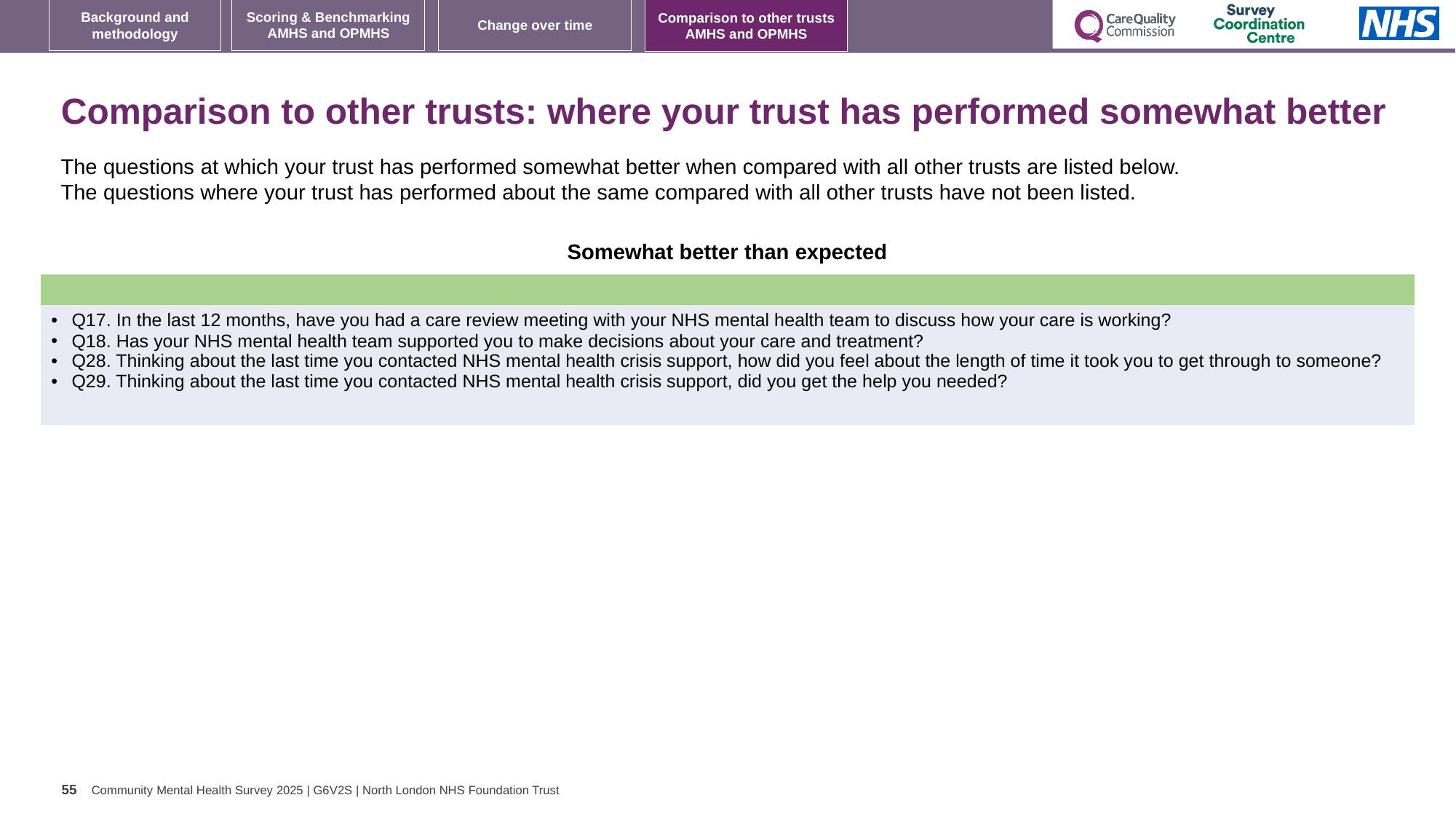

# Comparison to other trusts: where your trust has performed somewhat better
The questions at which your trust has performed somewhat better when compared with all other trusts are listed below.
The questions where your trust has performed about the same compared with all other trusts have not been listed.
| Somewhat better than expected |
| --- |
|  |
| Q17. In the last 12 months, have you had a care review meeting with your NHS mental health team to discuss how your care is working? Q18. Has your NHS mental health team supported you to make decisions about your care and treatment? Q28. Thinking about the last time you contacted NHS mental health crisis support, how did you feel about the length of time it took you to get through to someone? Q29. Thinking about the last time you contacted NHS mental health crisis support, did you get the help you needed? |
55